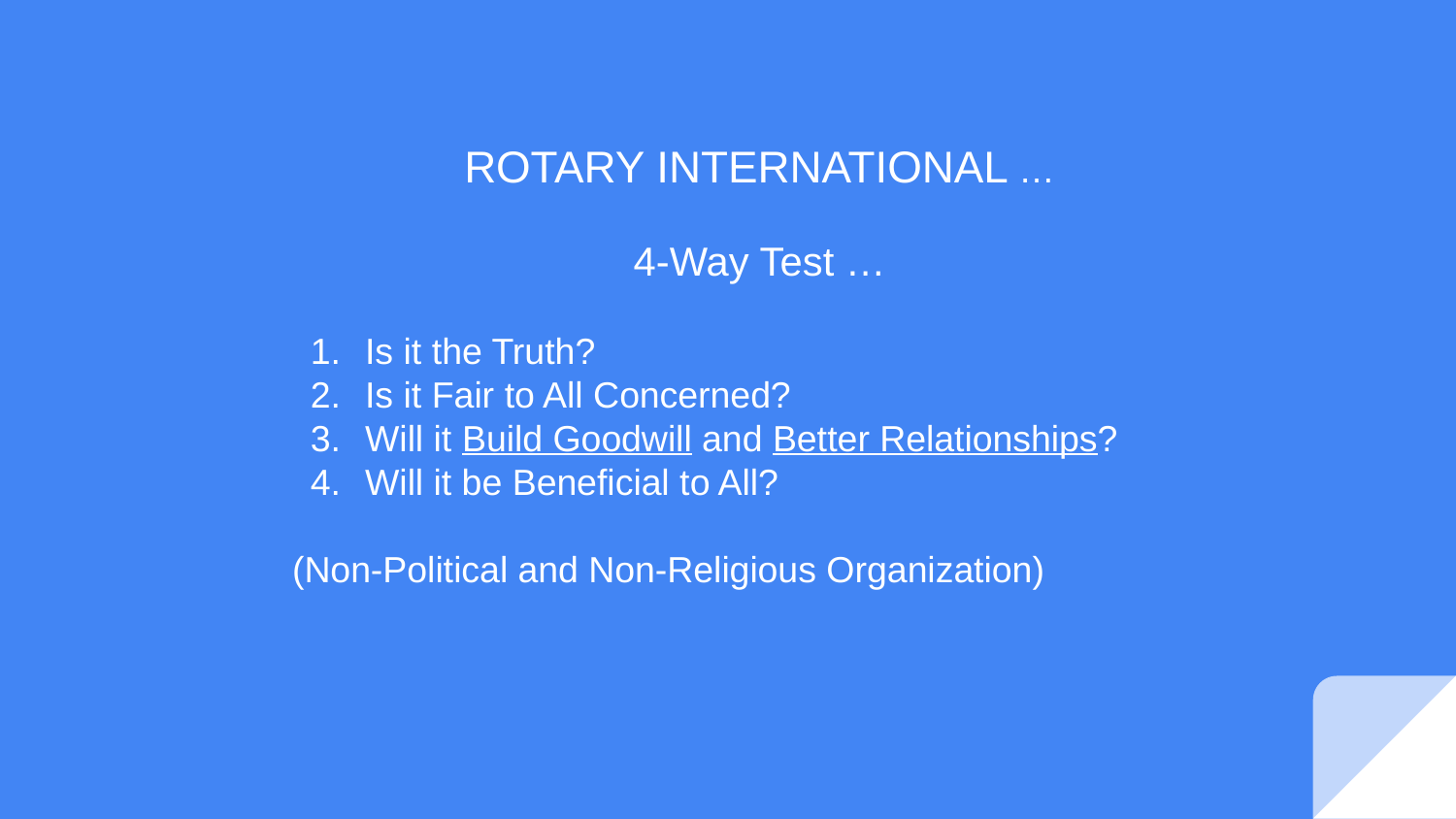

ROTARY INTERNATIONAL …

4-Way Test …

Is it the Truth?
Is it Fair to All Concerned?
Will it Build Goodwill and Better Relationships?
Will it be Beneficial to All?

(Non-Political and Non-Religious Organization)